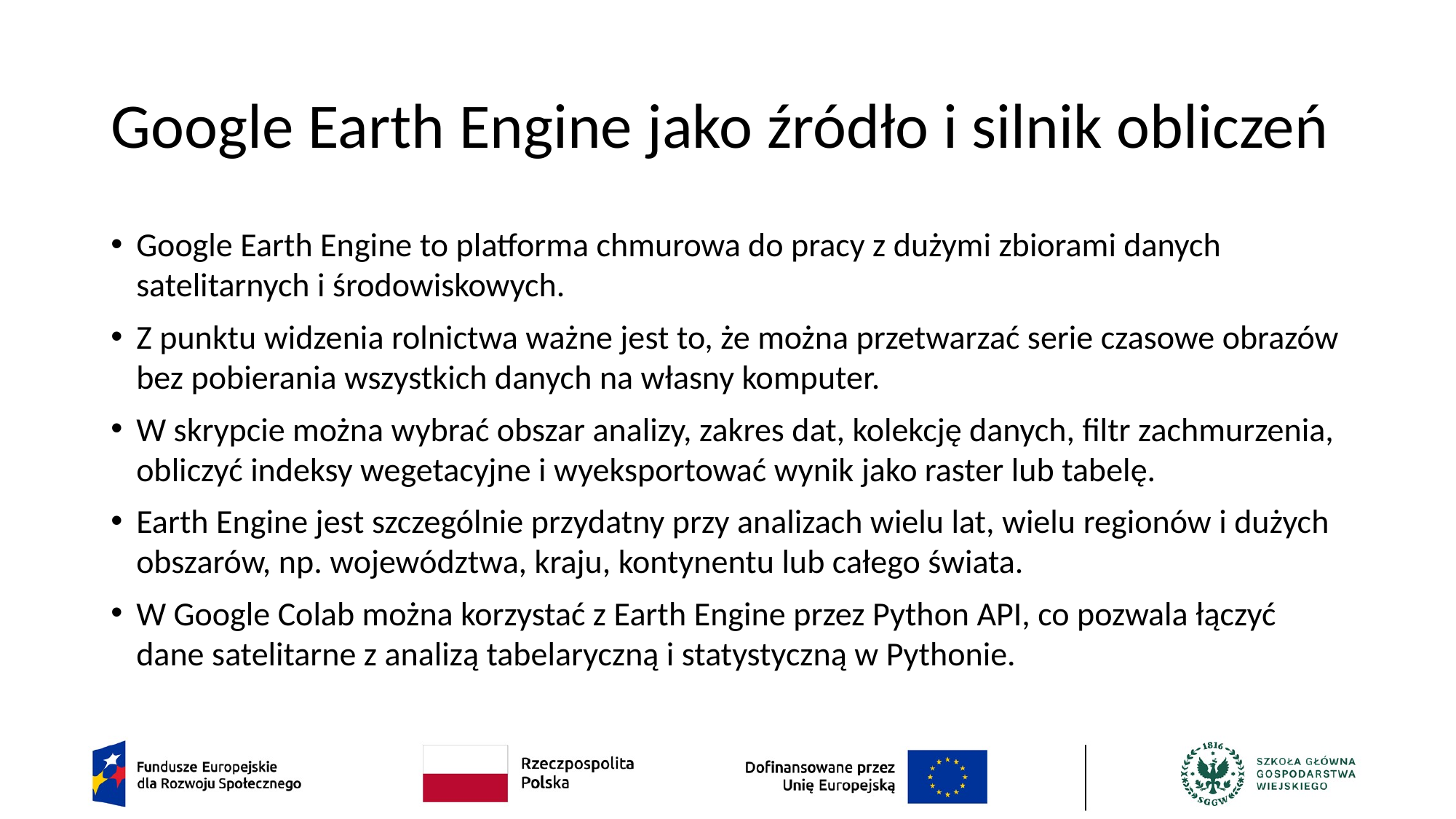

# Google Earth Engine jako źródło i silnik obliczeń
Google Earth Engine to platforma chmurowa do pracy z dużymi zbiorami danych satelitarnych i środowiskowych.
Z punktu widzenia rolnictwa ważne jest to, że można przetwarzać serie czasowe obrazów bez pobierania wszystkich danych na własny komputer.
W skrypcie można wybrać obszar analizy, zakres dat, kolekcję danych, filtr zachmurzenia, obliczyć indeksy wegetacyjne i wyeksportować wynik jako raster lub tabelę.
Earth Engine jest szczególnie przydatny przy analizach wielu lat, wielu regionów i dużych obszarów, np. województwa, kraju, kontynentu lub całego świata.
W Google Colab można korzystać z Earth Engine przez Python API, co pozwala łączyć dane satelitarne z analizą tabelaryczną i statystyczną w Pythonie.